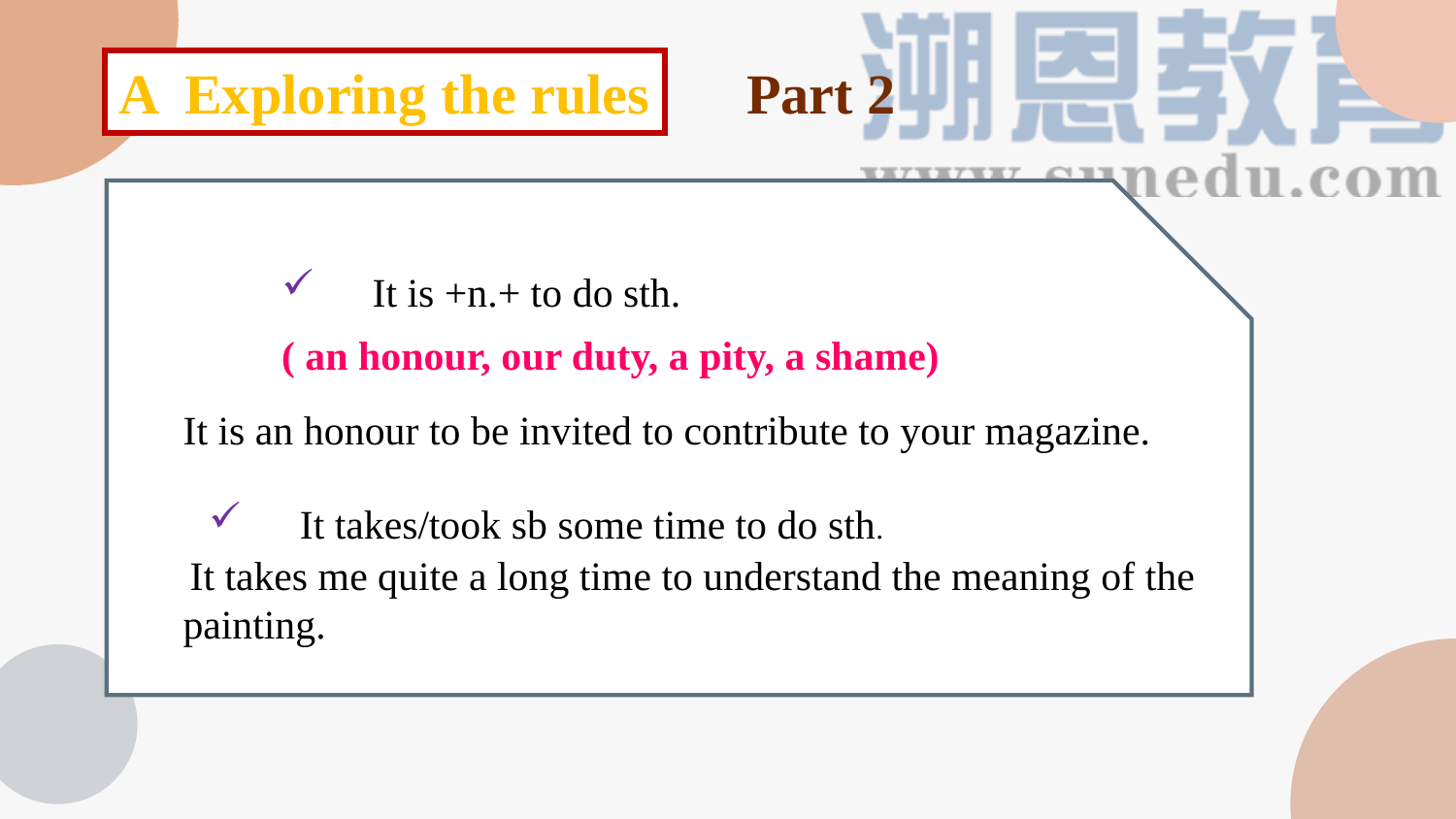

A  Exploring the rules
Part 2
Grammar

It is +n.+ to do sth.
( an honour, our duty, a pity, a shame)
It is an honour to be invited to contribute to your magazine.
It takes/took sb some time to do sth.
 It takes me quite a long time to understand the meaning of the painting.